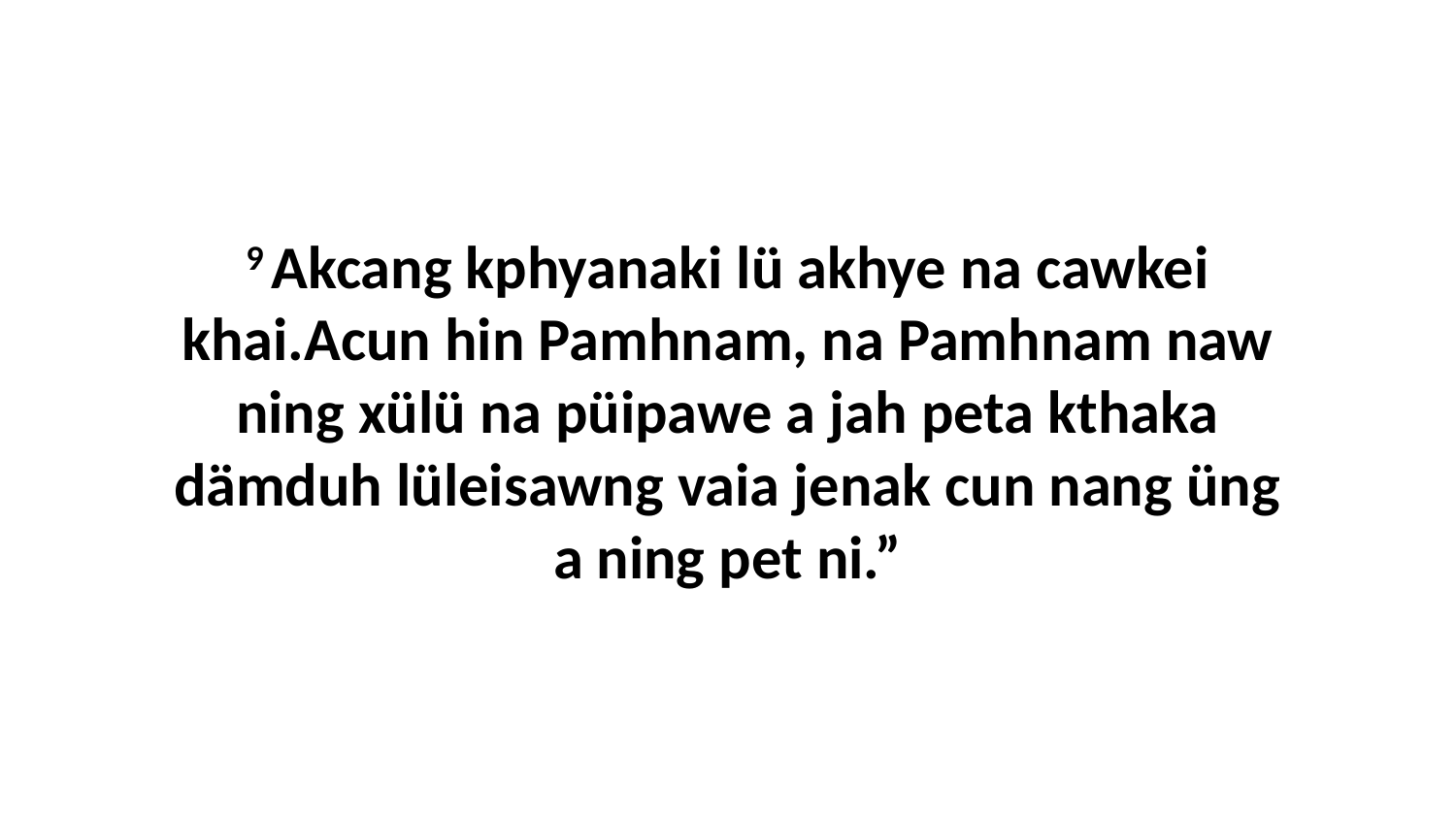

9 Akcang kphyanaki lü akhye na cawkei khai.Acun hin Pamhnam, na Pamhnam naw ning xülü na püipawe a jah peta kthaka dämduh lüleisawng vaia jenak cun nang üng a ning pet ni.”